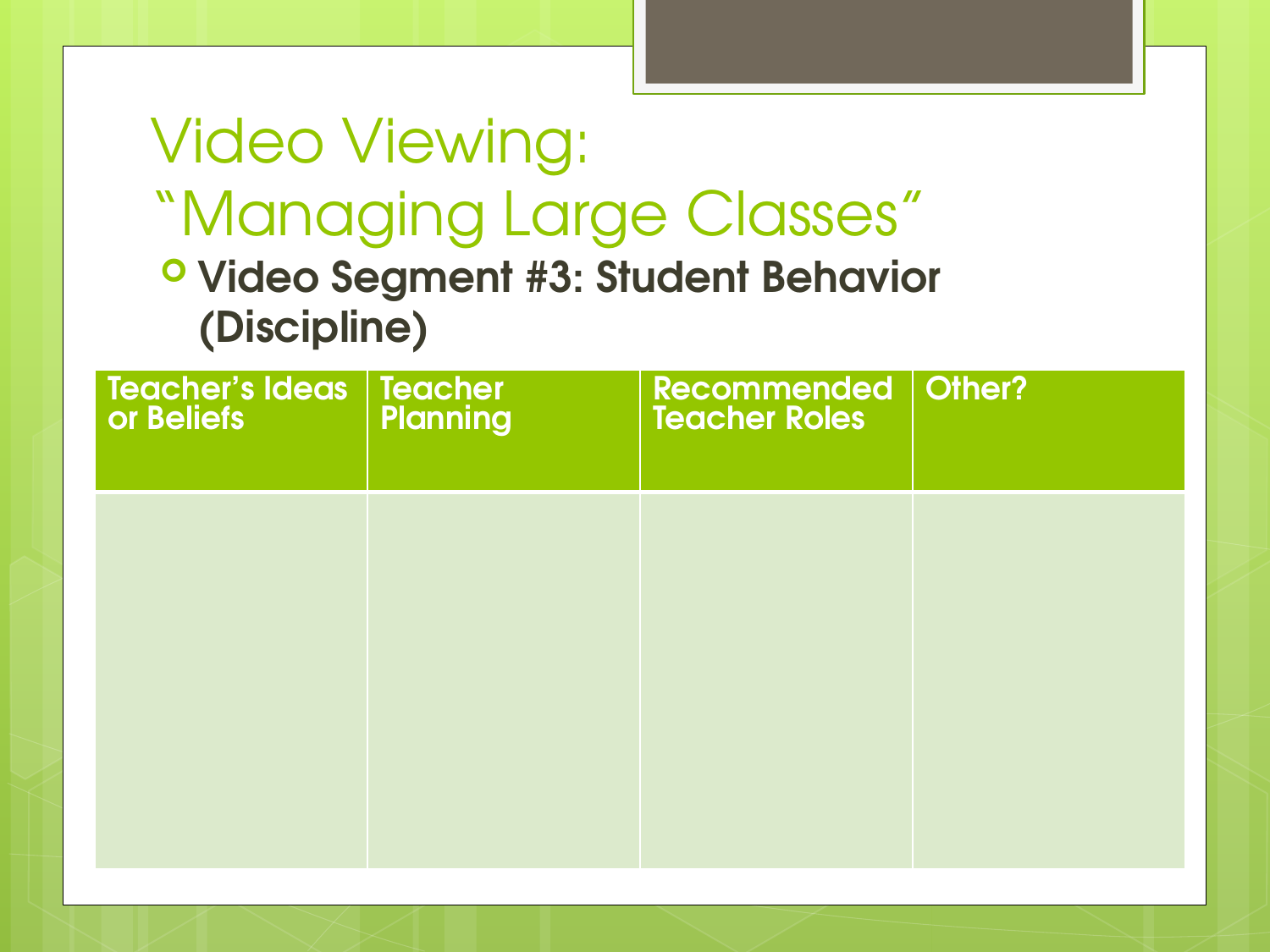

# Video Viewing: “Managing Large Classes”
Video Segment #3: Student Behavior (Discipline)

| Teacher’s Ideas or Beliefs | Teacher Planning | Recommended Teacher Roles | Other? |
| --- | --- | --- | --- |
|  |  |  |  |